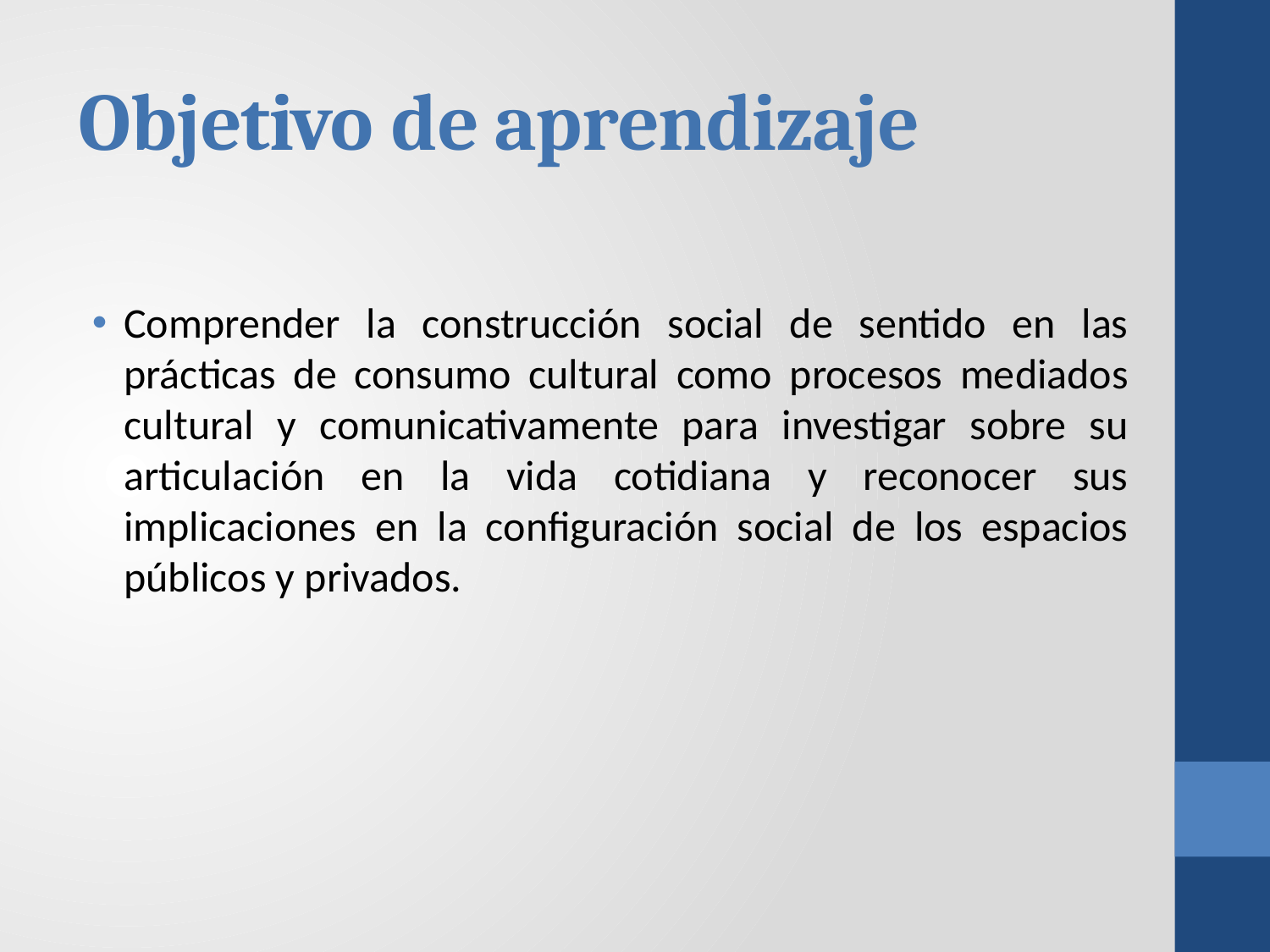

# Objetivo de aprendizaje
Comprender la construcción social de sentido en las prácticas de consumo cultural como procesos mediados cultural y comunicativamente para investigar sobre su articulación en la vida cotidiana y reconocer sus implicaciones en la configuración social de los espacios públicos y privados.